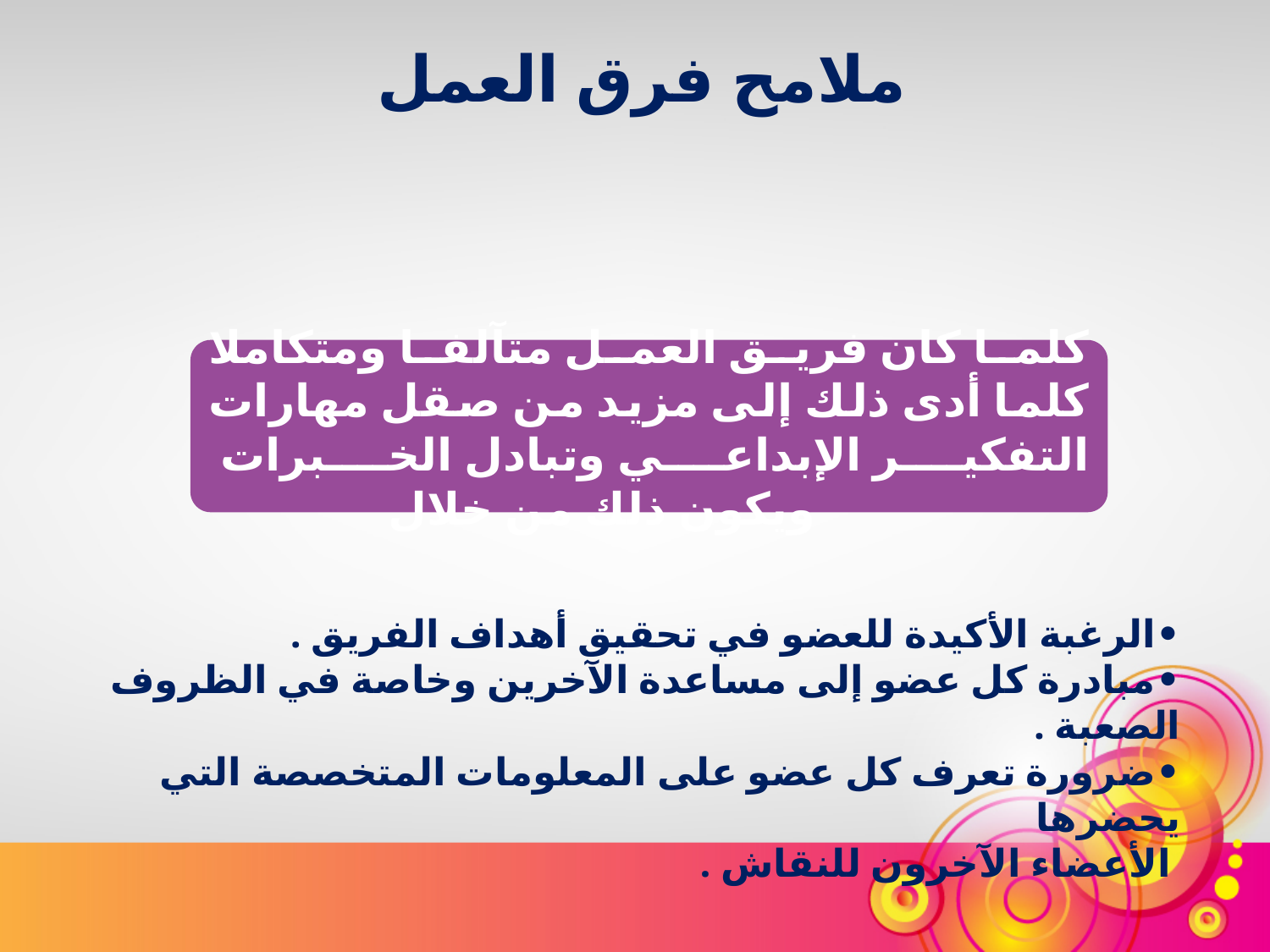

ملامح فرق العمل
كلما كان فريق العمل متآلفا ومتكاملا كلما أدى ذلك إلى مزيد من صقل مهارات التفكير الإبداعي وتبادل الخبرات
 				ويكون ذلك من خلال
•	الرغبة الأكيدة للعضو في تحقيق أهداف الفريق .
•	مبادرة كل عضو إلى مساعدة الآخرين وخاصة في الظروف الصعبة .
•	ضرورة تعرف كل عضو على المعلومات المتخصصة التي يحضرها
 	الأعضاء الآخرون للنقاش .